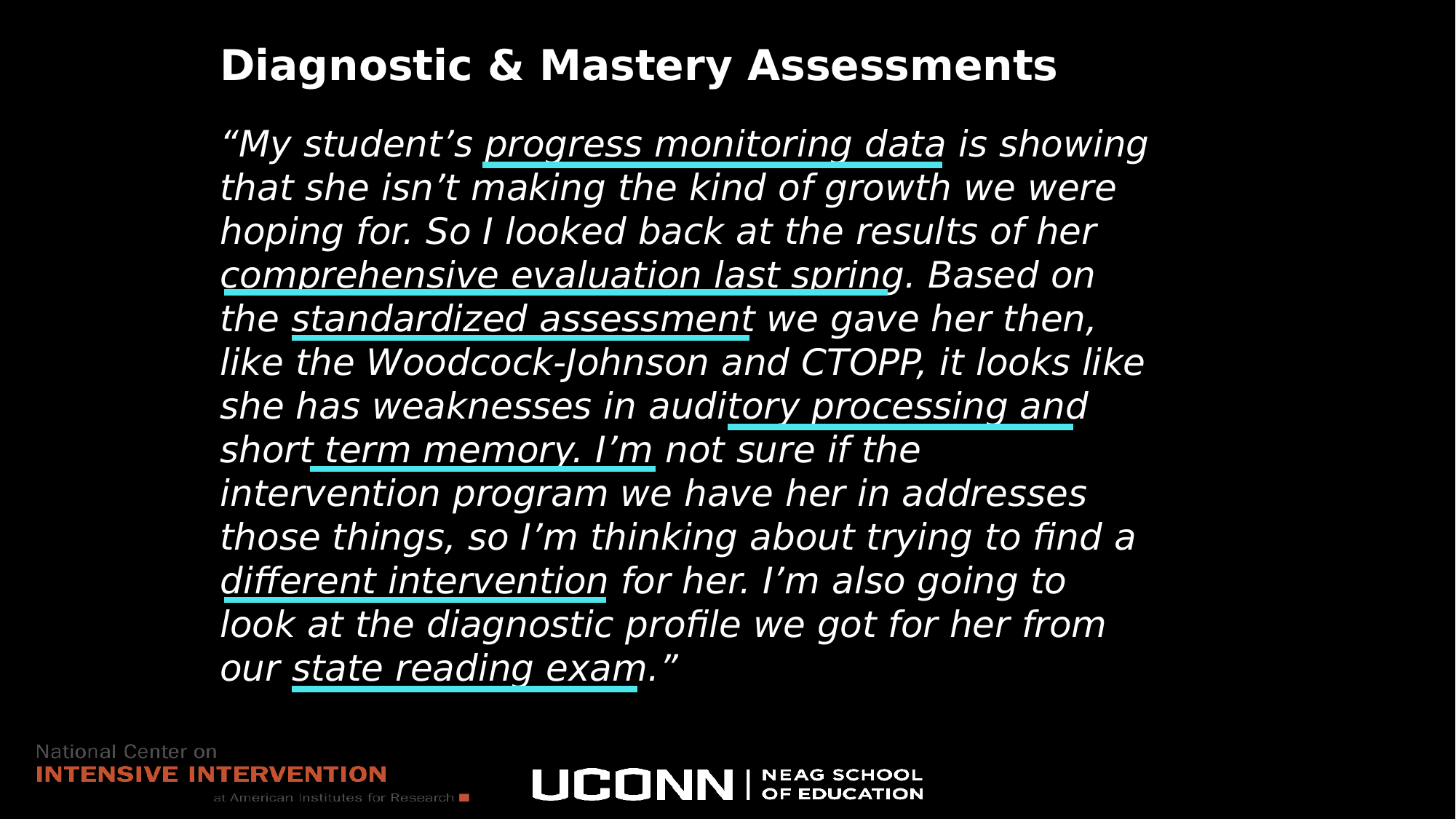

# Diagnostic & Mastery Assessments
“My student’s progress monitoring data is showing that she isn’t making the kind of growth we were hoping for. So I looked back at the results of her comprehensive evaluation last spring. Based on the standardized assessment we gave her then, like the Woodcock-Johnson and CTOPP, it looks like she has weaknesses in auditory processing and short term memory. I’m not sure if the intervention program we have her in addresses those things, so I’m thinking about trying to find a different intervention for her. I’m also going to look at the diagnostic profile we got for her from our state reading exam.”